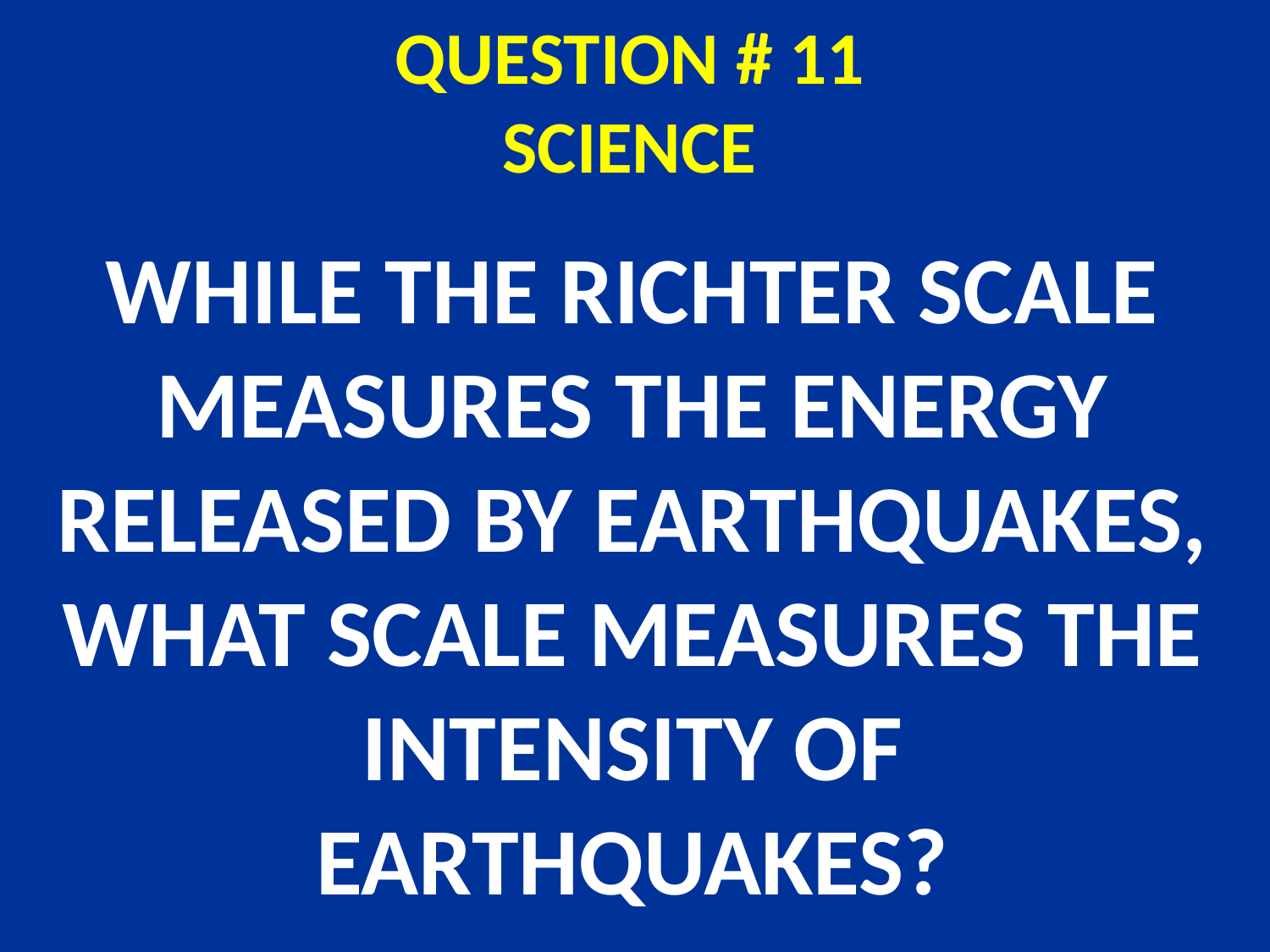

# QUESTION # 11 SCIENCE
WHILE THE RICHTER SCALE MEASURES THE ENERGY RELEASED BY EARTHQUAKES, WHAT SCALE MEASURES THE INTENSITY OF EARTHQUAKES?